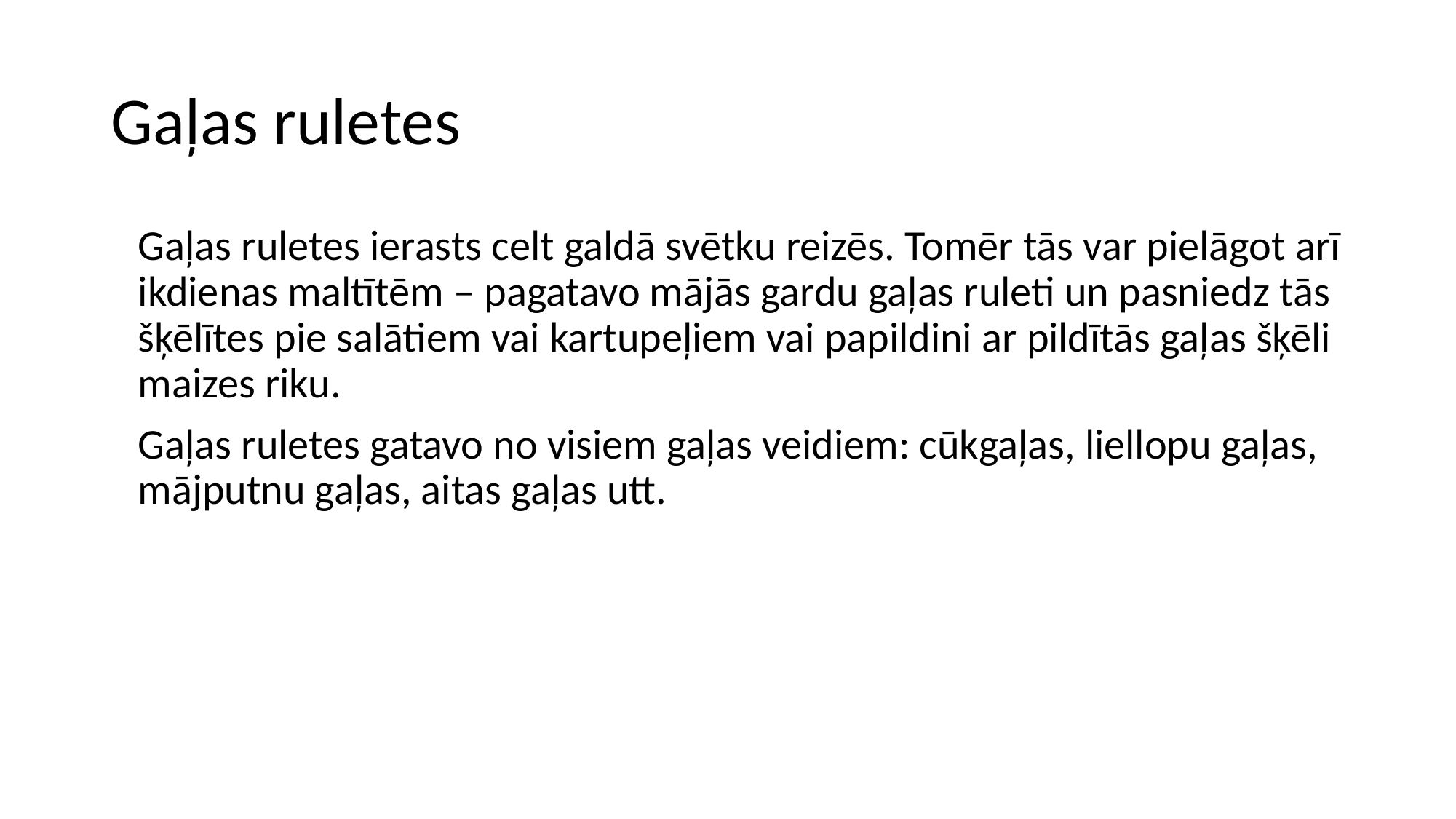

# Gaļas ruletes
	Gaļas ruletes ierasts celt galdā svētku reizēs. Tomēr tās var pielāgot arī ikdienas maltītēm – pagatavo mājās gardu gaļas ruleti un pasniedz tās šķēlītes pie salātiem vai kartupeļiem vai papildini ar pildītās gaļas šķēli maizes riku.
	Gaļas ruletes gatavo no visiem gaļas veidiem: cūkgaļas, liellopu gaļas, mājputnu gaļas, aitas gaļas utt.